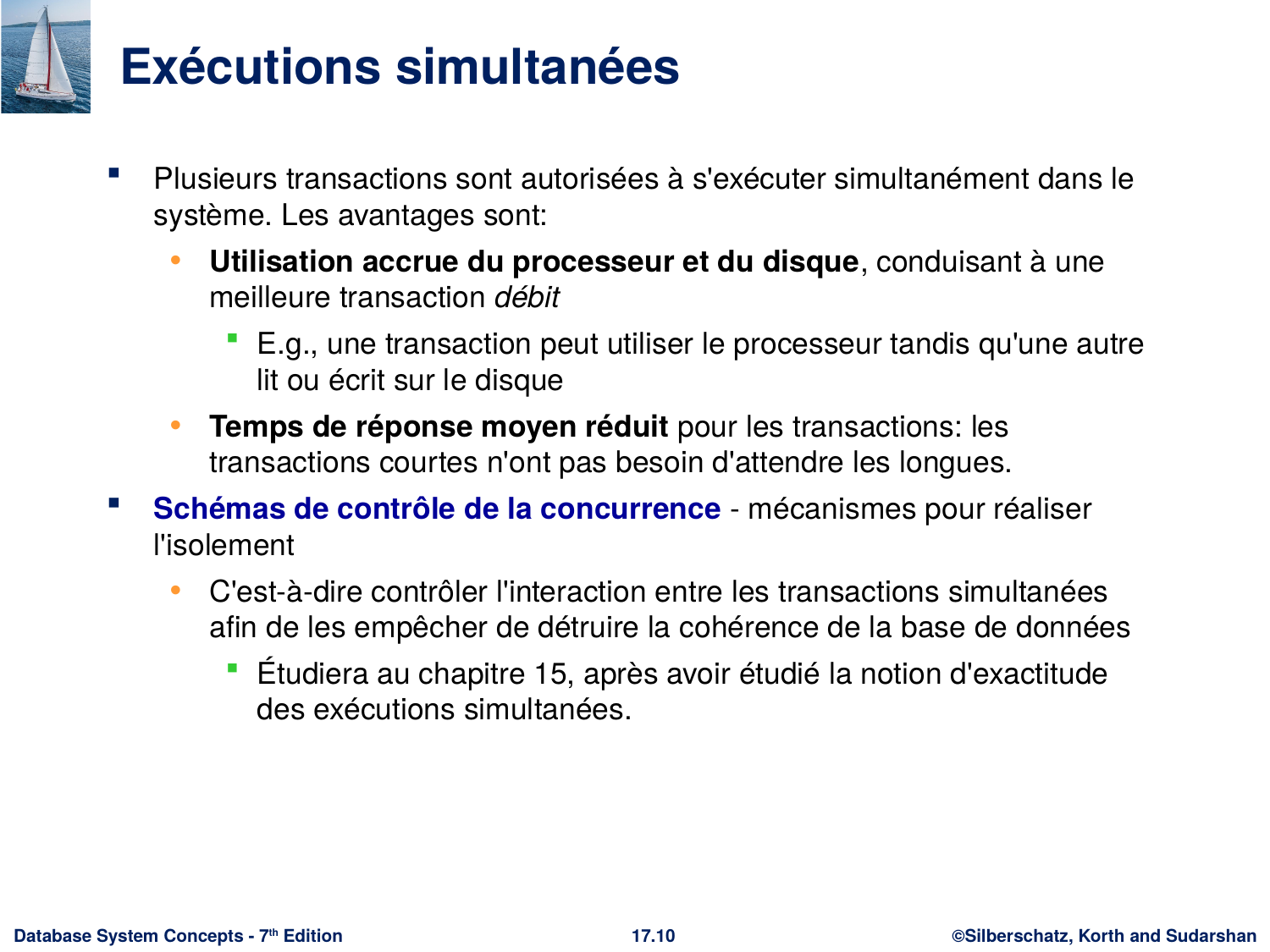

# Exécutions simultanées
Plusieurs transactions sont autorisées à s'exécuter simultanément dans le système. Les avantages sont:
Utilisation accrue du processeur et du disque, conduisant à une meilleure transaction débit
E.g., une transaction peut utiliser le processeur tandis qu'une autre lit ou écrit sur le disque
Temps de réponse moyen réduit pour les transactions: les transactions courtes n'ont pas besoin d'attendre les longues.
Schémas de contrôle de la concurrence - mécanismes pour réaliser l'isolement
C'est-à-dire contrôler l'interaction entre les transactions simultanées afin de les empêcher de détruire la cohérence de la base de données
Étudiera au chapitre 15, après avoir étudié la notion d'exactitude des exécutions simultanées.